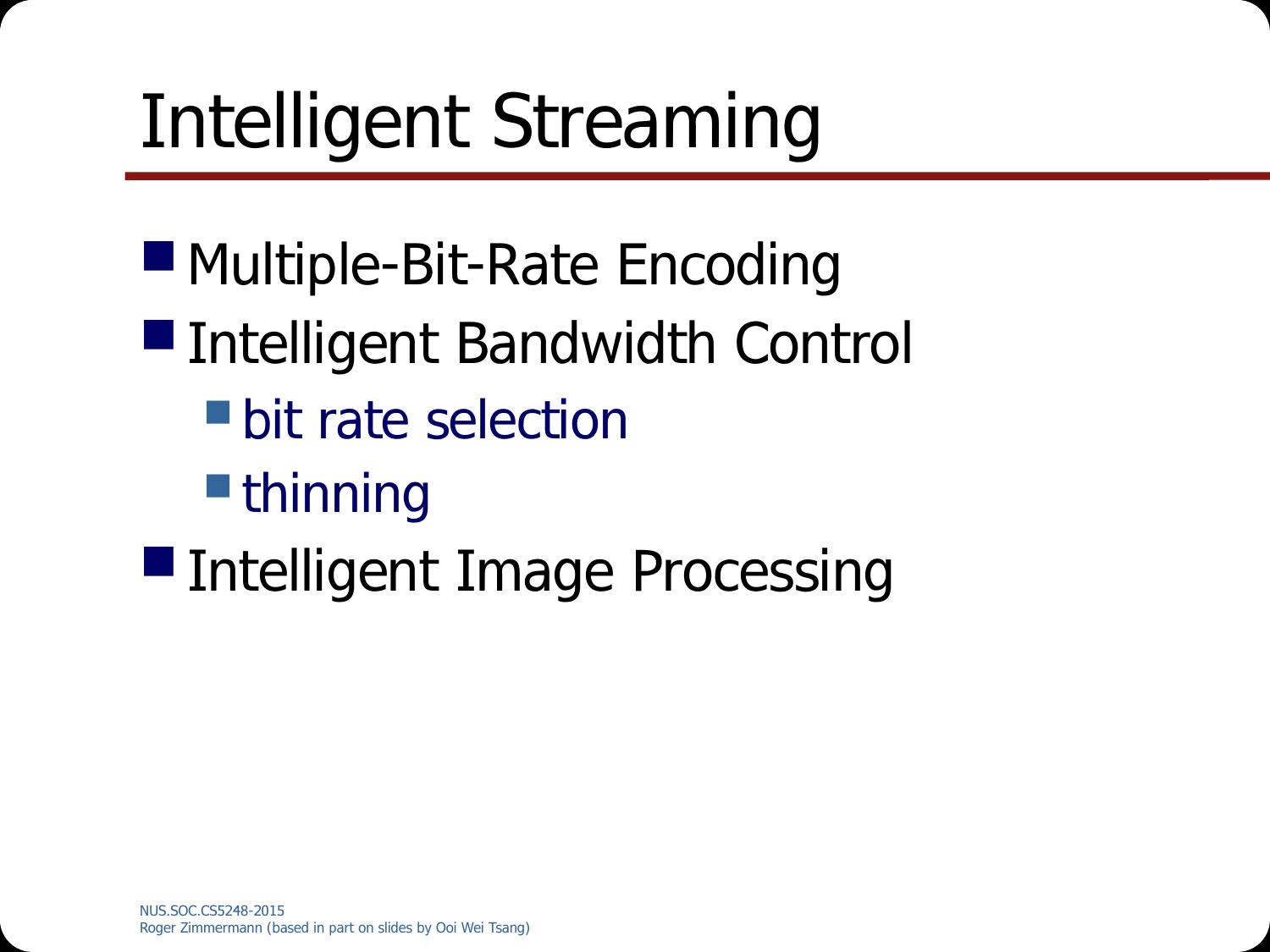

# Intelligent Streaming
Multiple-Bit-Rate Encoding
Intelligent Bandwidth Control
bit rate selection
thinning
Intelligent Image Processing

NUS.SOC.CS5248-2015
Roger Zimmermann (based in part on slides by Ooi Wei Tsang)